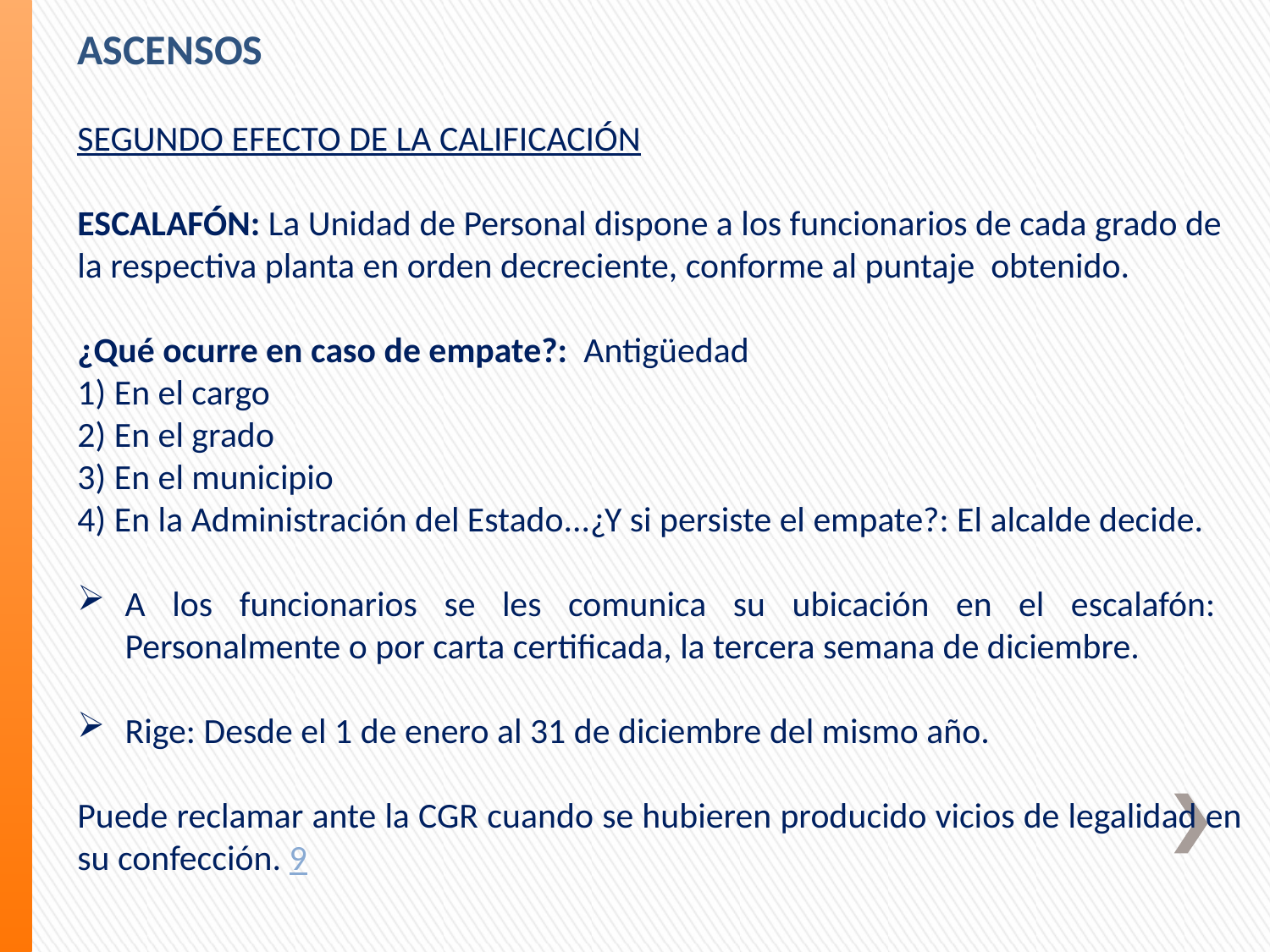

ASCENSOS

SEGUNDO EFECTO DE LA CALIFICACIÓN

ESCALAFÓN: La Unidad de Personal dispone a los funcionarios de cada grado de
la respectiva planta en orden decreciente, conforme al puntaje  obtenido.

¿Qué ocurre en caso de empate?:  Antigüedad
1) En el cargo
2) En el grado
3) En el municipio
4) En la Administración del Estado...¿Y si persiste el empate?: El alcalde decide.

A los funcionarios se les comunica su ubicación en el escalafón:  Personalmente o por carta certificada, la tercera semana de diciembre.

Rige: Desde el 1 de enero al 31 de diciembre del mismo año.

Puede reclamar ante la CGR cuando se hubieren producido vicios de legalidad en su confección. 9